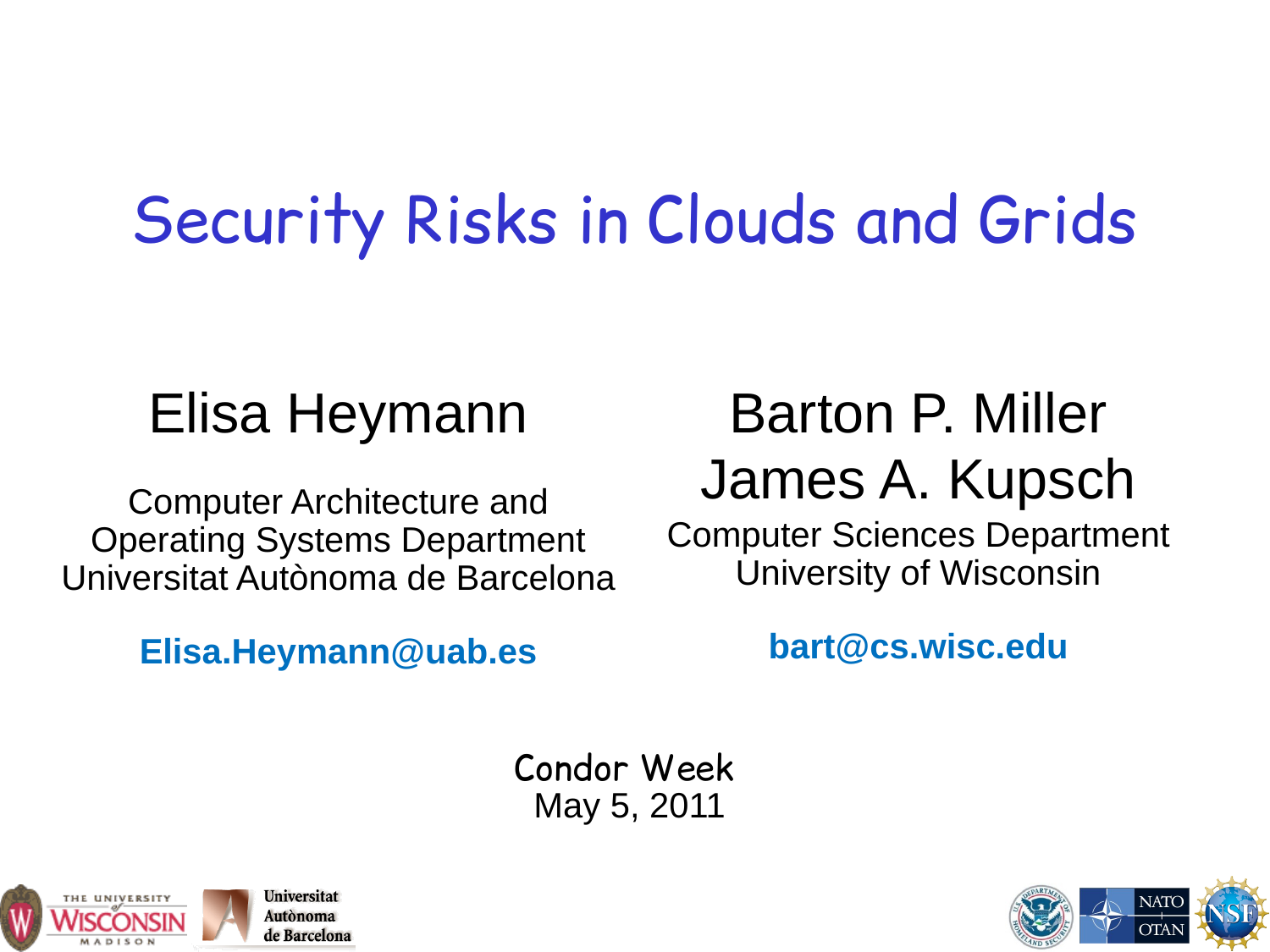

Security Risks in Clouds and Grids
Elisa Heymann

Computer Architecture and
Operating Systems Department
Universitat Autònoma de Barcelona

Elisa.Heymann@uab.es

Barton P. Miller
James A. Kupsch
Computer Sciences Department
University of Wisconsin

bart@cs.wisc.edu
Condor Week
May 5, 2011

1